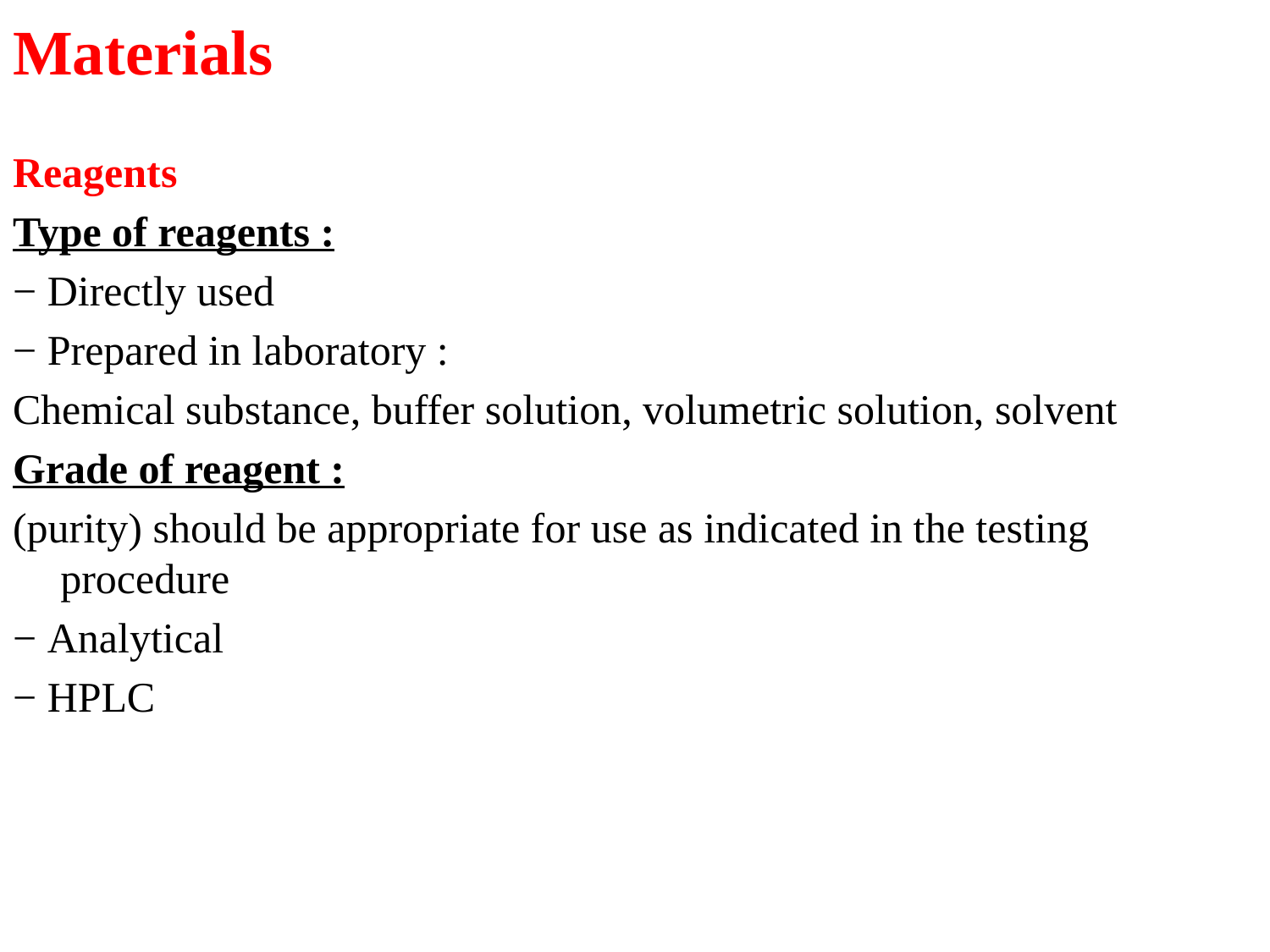

# Materials
Reagents
Type of reagents :
− Directly used
− Prepared in laboratory :
Chemical substance, buffer solution, volumetric solution, solvent
Grade of reagent :
(purity) should be appropriate for use as indicated in the testing procedure
− Analytical
− HPLC